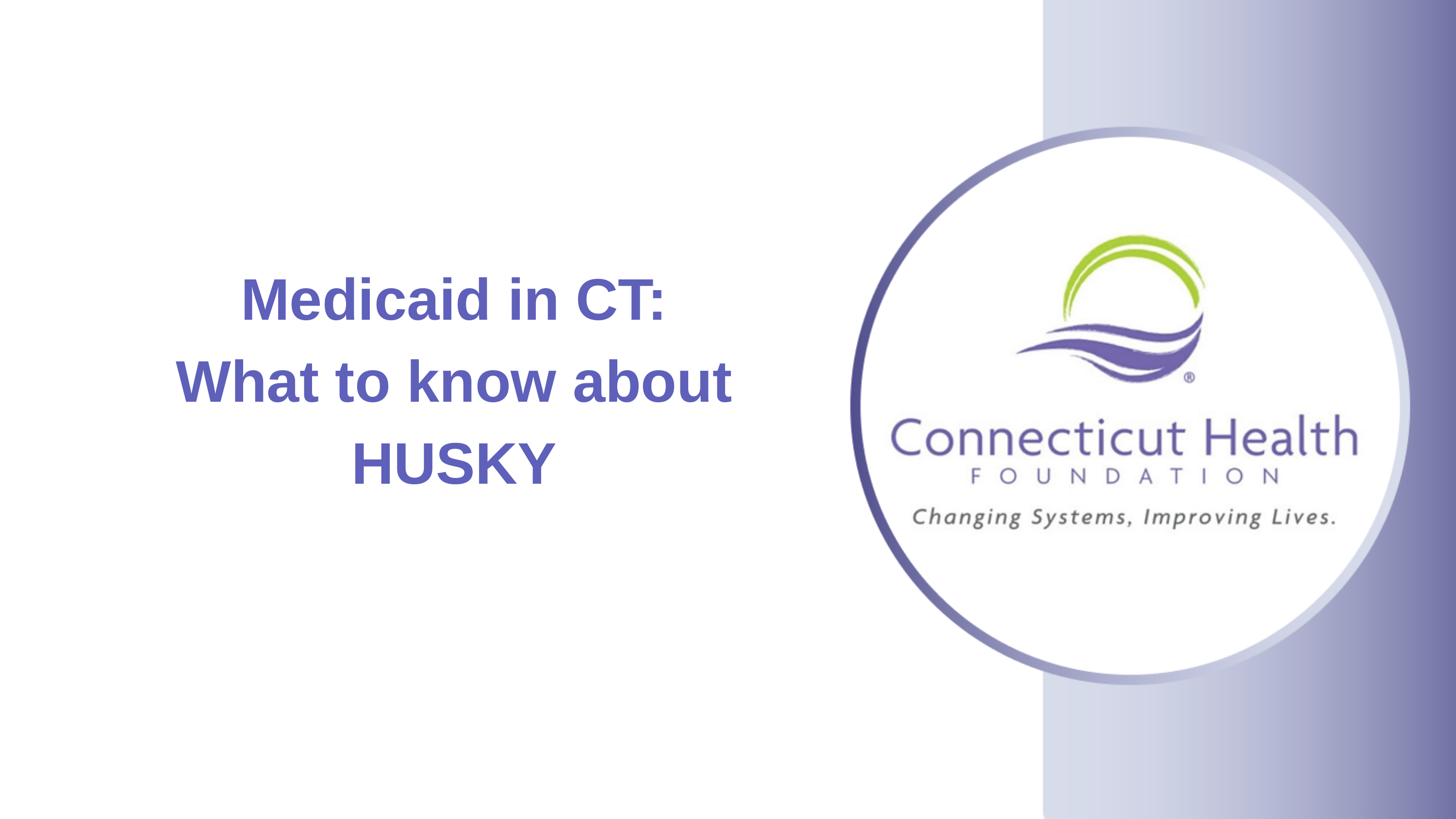

Medicaid in CT:
What to know about HUSKY